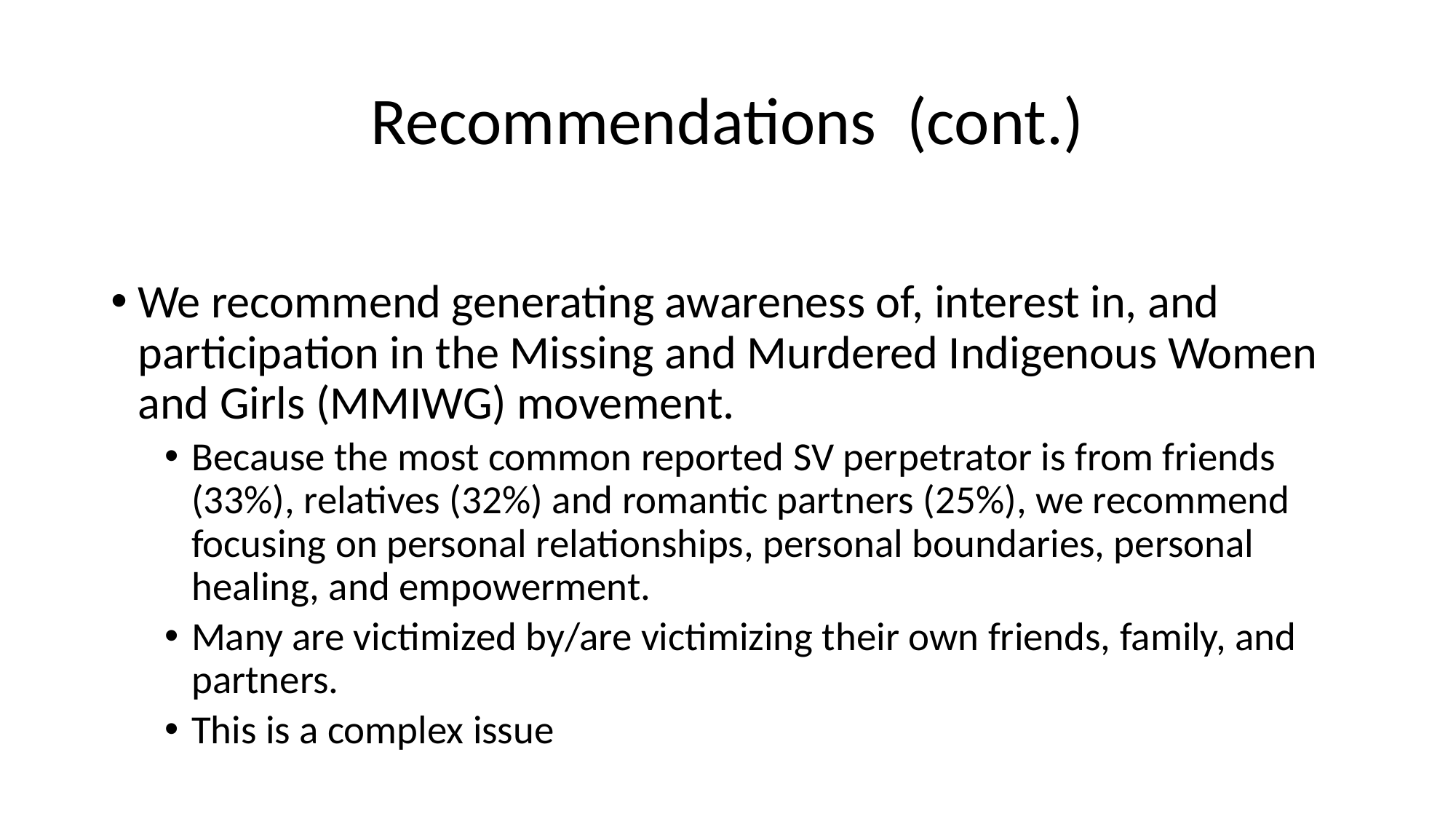

# Recommendations  (cont.)

We recommend generating awareness of, interest in, and participation in the Missing and Murdered Indigenous Women and Girls (MMIWG) movement.
Because the most common reported SV perpetrator is from friends (33%), relatives (32%) and romantic partners (25%), we recommend focusing on personal relationships, personal boundaries, personal healing, and empowerment.
Many are victimized by/are victimizing their own friends, family, and partners.
This is a complex issue